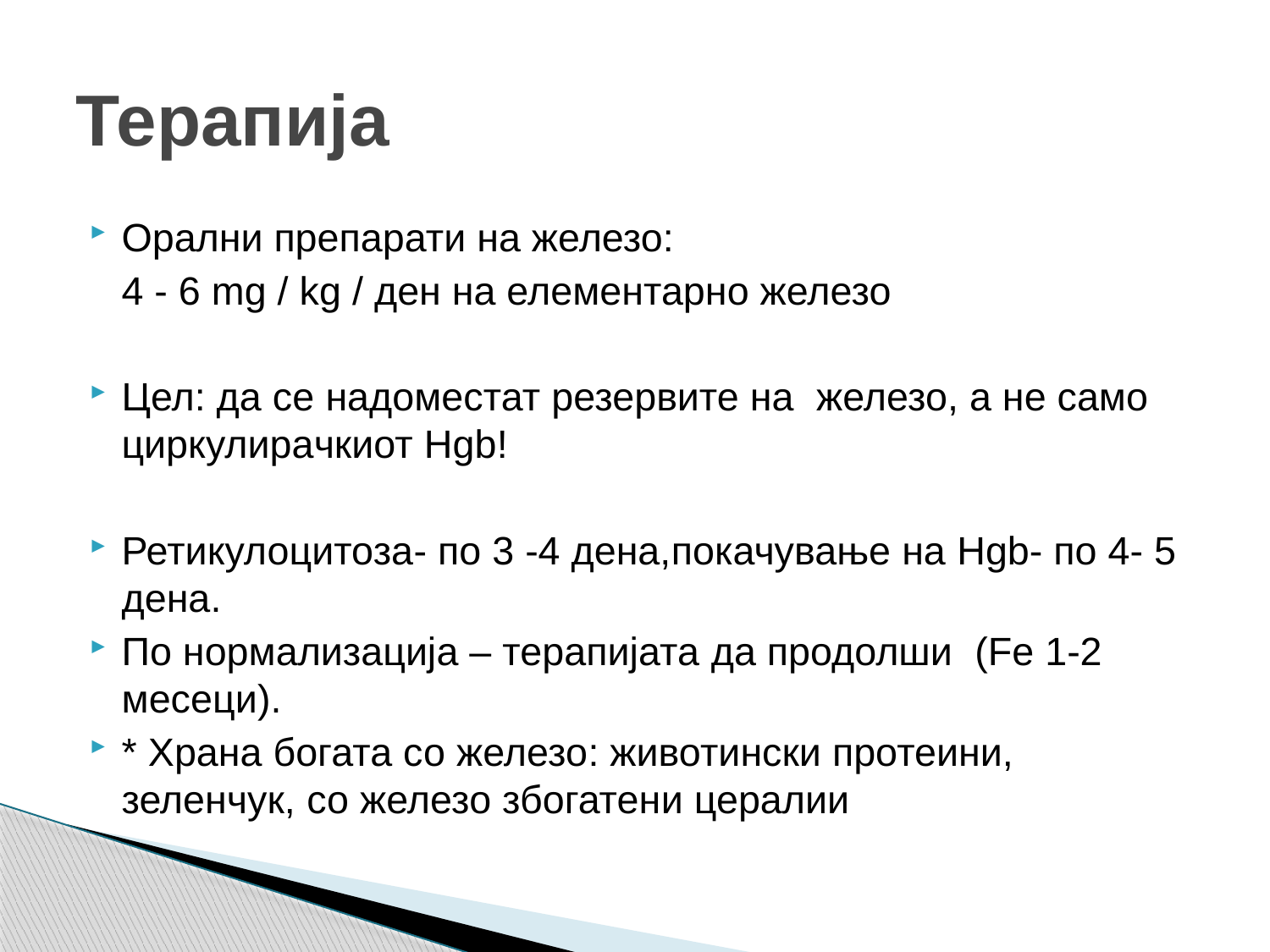

# Терапија
Орални препарати на железо:
	4 - 6 mg / kg / ден на елементарно железо

Цел: да се надоместат резервите на  железо, а не само циркулирачкиот Hgb!

Ретикулоцитоза- по 3 -4 дена,покачување на Hgb- по 4- 5 дена.
По нормализација – терапијата да продолши  (Fe 1-2 месеци).
* Храна богата со железо: животински протеини, зеленчук, со железо збогатени цералии